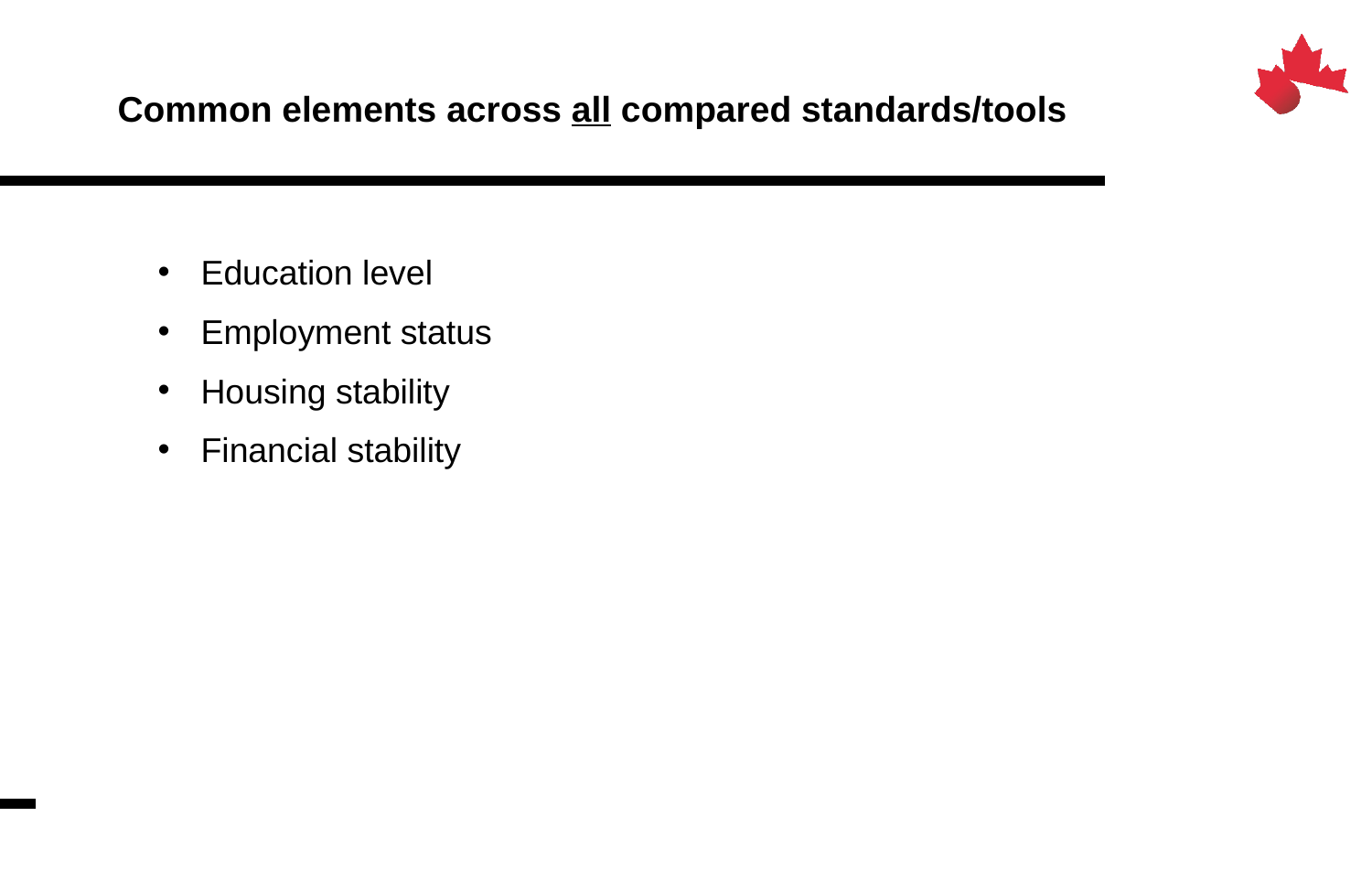

# Common elements across all compared standards/tools
Education level
Employment status
Housing stability
Financial stability